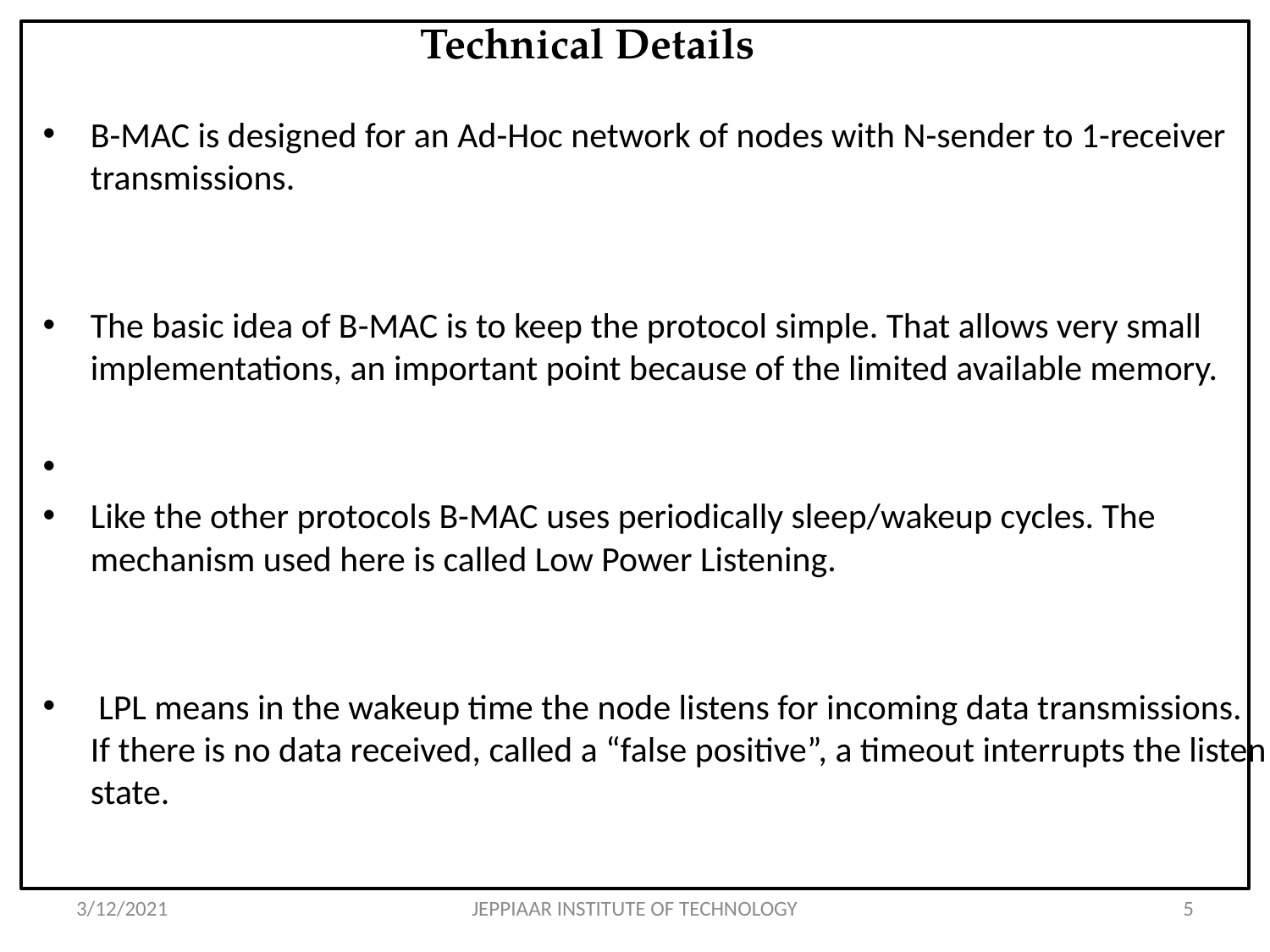

# Technical Details

B-MAC is designed for an Ad-Hoc network of nodes with N-sender to 1-receiver transmissions.

The basic idea of B-MAC is to keep the protocol simple. That allows very small implementations, an important point because of the limited available memory.

Like the other protocols B-MAC uses periodically sleep/wakeup cycles. The mechanism used here is called Low Power Listening.

 LPL means in the wakeup time the node listens for incoming data transmissions. If there is no data received, called a “false positive”, a timeout interrupts the listen state.
3/12/2021
JEPPIAAR INSTITUTE OF TECHNOLOGY
5